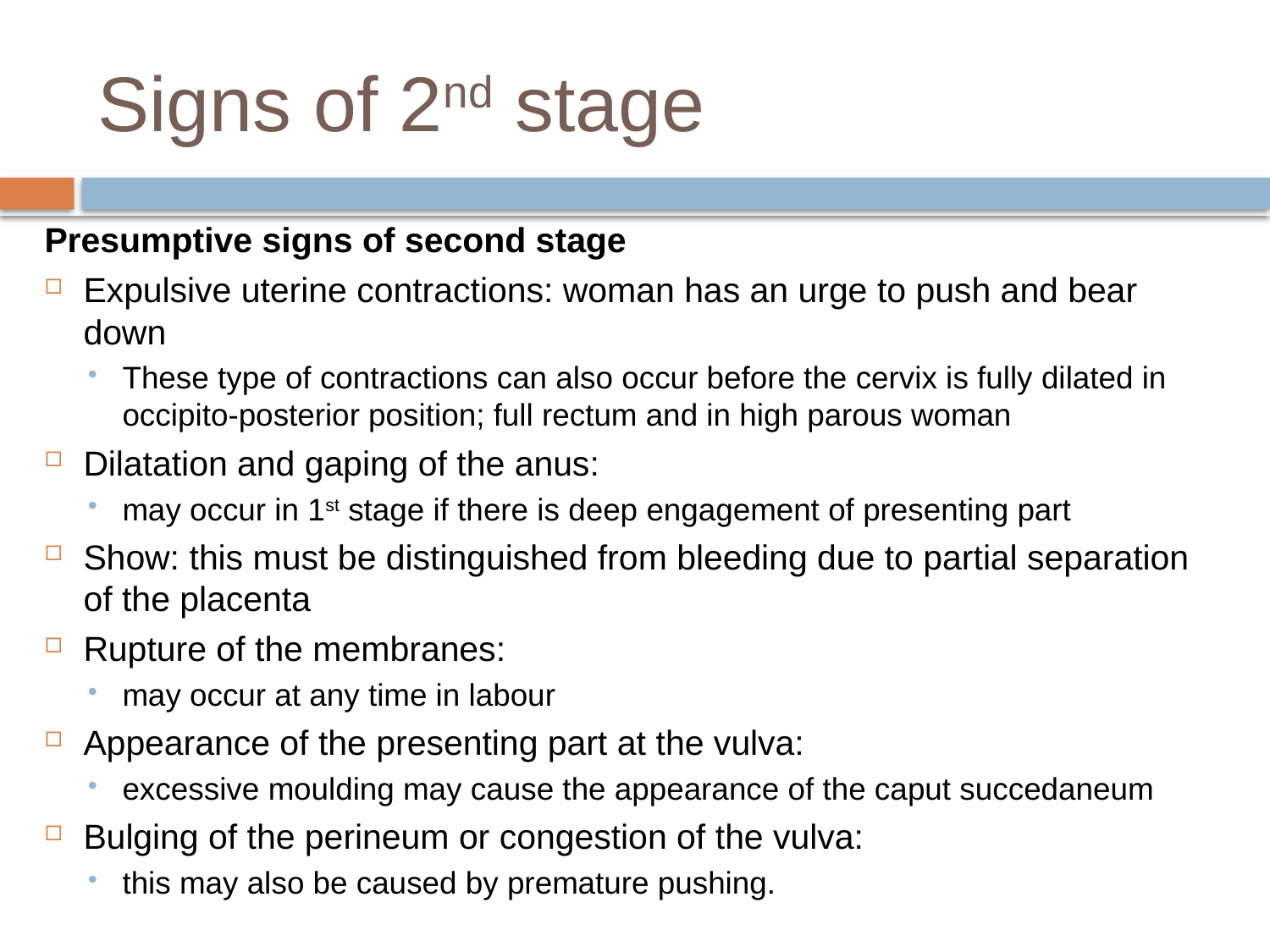

# Signs of 2nd stage
Presumptive signs of second stage
Expulsive uterine contractions: woman has an urge to push and bear down
These type of contractions can also occur before the cervix is fully dilated in occipito-posterior position; full rectum and in high parous woman
Dilatation and gaping of the anus:
may occur in 1st stage if there is deep engagement of presenting part
Show: this must be distinguished from bleeding due to partial separation of the placenta
Rupture of the membranes:
may occur at any time in labour
Appearance of the presenting part at the vulva:
excessive moulding may cause the appearance of the caput succedaneum
Bulging of the perineum or congestion of the vulva:
this may also be caused by premature pushing.